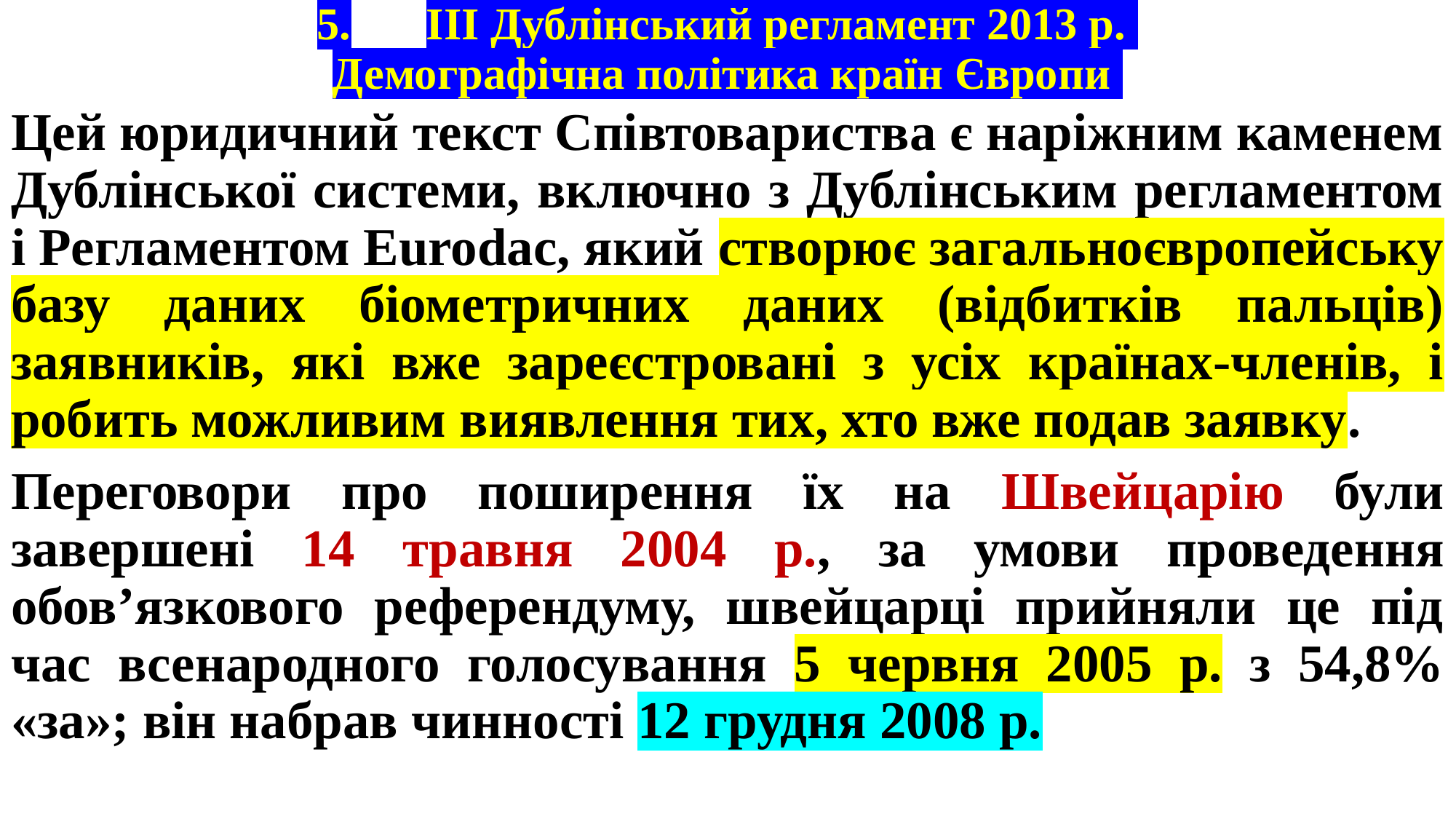

# 5.	ІІІ Дублінський регламент 2013 р. Демографічна політика країн Європи
Цей юридичний текст Співтовариства є наріжним каменем Дублінської системи, включно з Дублінським регламентом і Регламентом Eurodac, який створює загальноєвропейську базу даних біометричних даних (відбитків пальців) заявників, які вже зареєстровані з усіх країнах-членів, і робить можливим виявлення тих, хто вже подав заявку.
Переговори про поширення їх на Швейцарію були завершені 14 травня 2004 р., за умови проведення обов’язкового референдуму, швейцарці прийняли це під час всенародного голосування 5 червня 2005 р. з 54,8% «за»; він набрав чинності 12 грудня 2008 р.